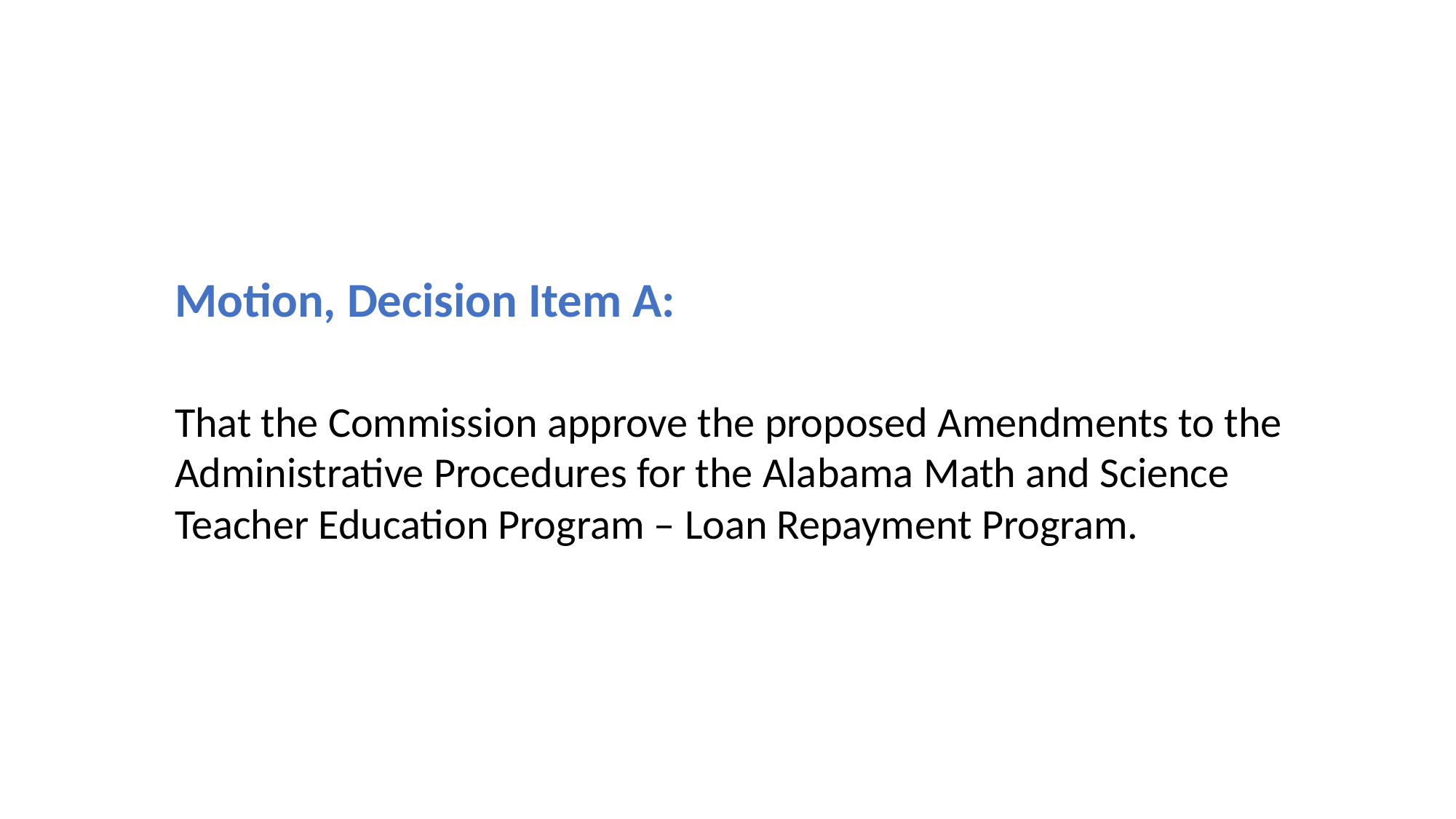

Motion, Decision Item A:

That the Commission approve the proposed Amendments to the Administrative Procedures for the Alabama Math and Science Teacher Education Program – Loan Repayment Program.